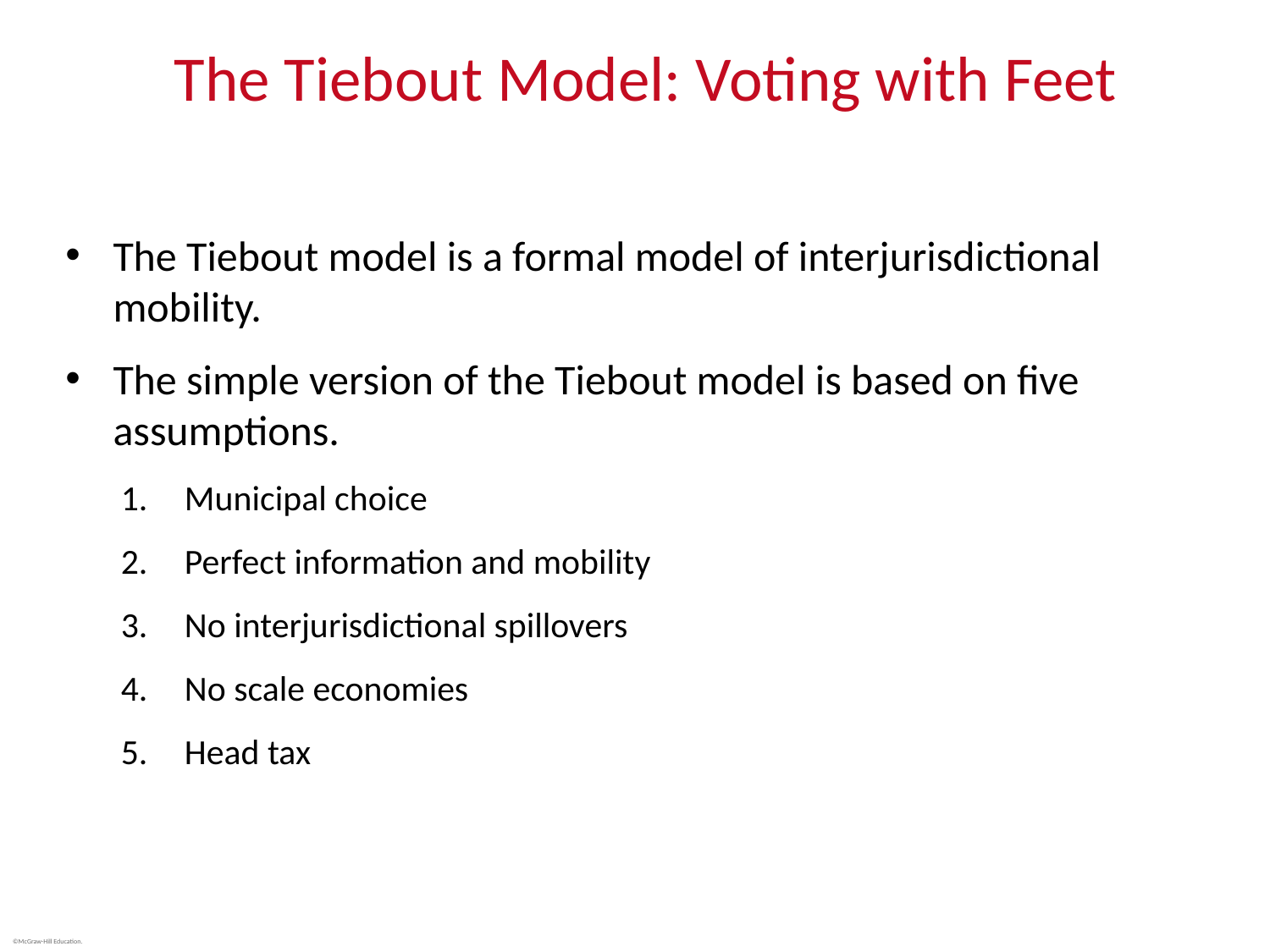

# The Tiebout Model: Voting with Feet
The Tiebout model is a formal model of interjurisdictional mobility.
The simple version of the Tiebout model is based on five assumptions.
Municipal choice
Perfect information and mobility
No interjurisdictional spillovers
No scale economies
Head tax